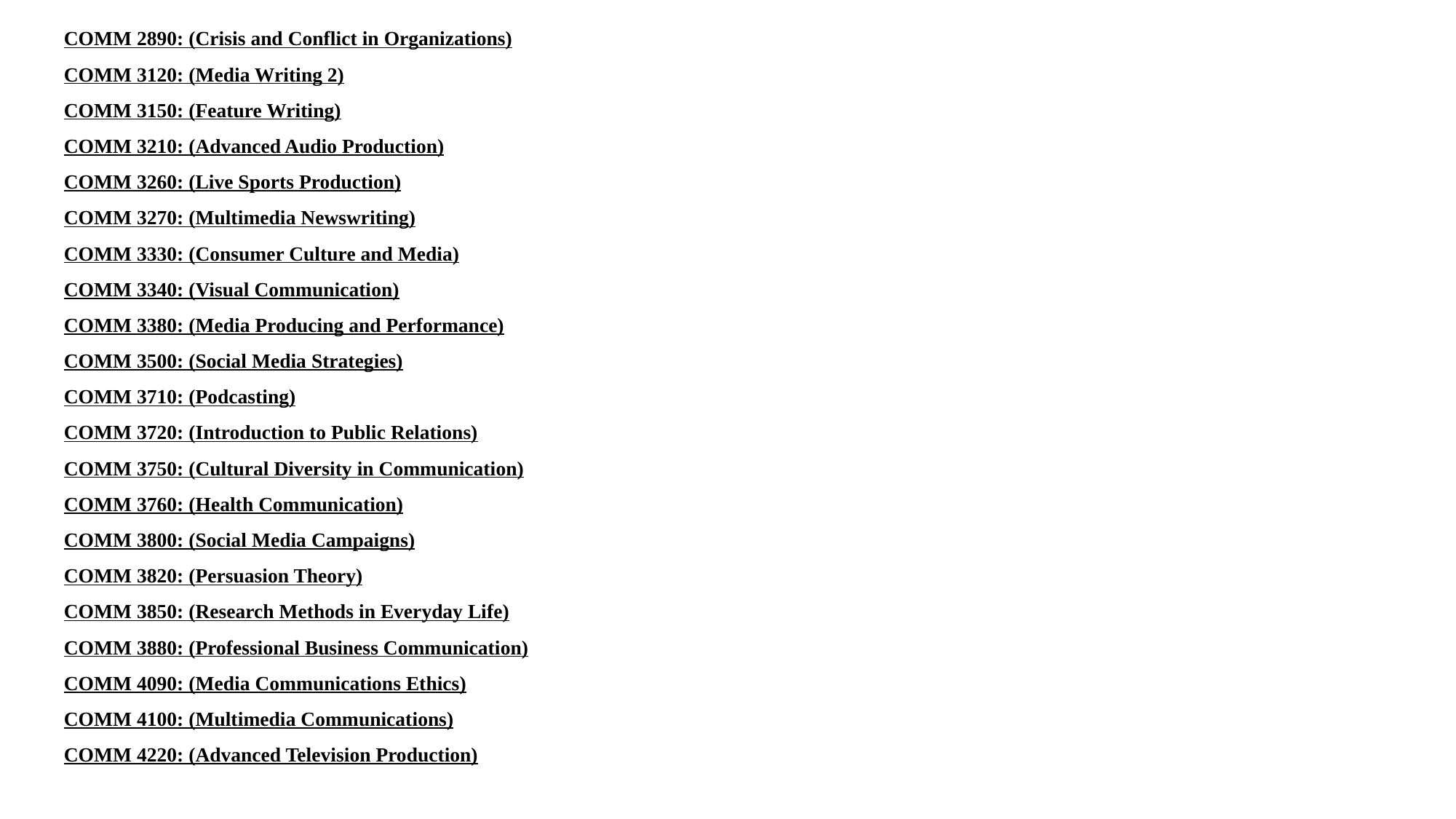

COMM 2890: (Crisis and Conflict in Organizations)
COMM 3120: (Media Writing 2)
COMM 3150: (Feature Writing)
COMM 3210: (Advanced Audio Production)
COMM 3260: (Live Sports Production)
COMM 3270: (Multimedia Newswriting)
COMM 3330: (Consumer Culture and Media)
COMM 3340: (Visual Communication)
COMM 3380: (Media Producing and Performance)
COMM 3500: (Social Media Strategies)
COMM 3710: (Podcasting)
COMM 3720: (Introduction to Public Relations)
COMM 3750: (Cultural Diversity in Communication)
COMM 3760: (Health Communication)
COMM 3800: (Social Media Campaigns)
COMM 3820: (Persuasion Theory)
COMM 3850: (Research Methods in Everyday Life)
COMM 3880: (Professional Business Communication)
COMM 4090: (Media Communications Ethics)
COMM 4100: (Multimedia Communications)
COMM 4220: (Advanced Television Production)